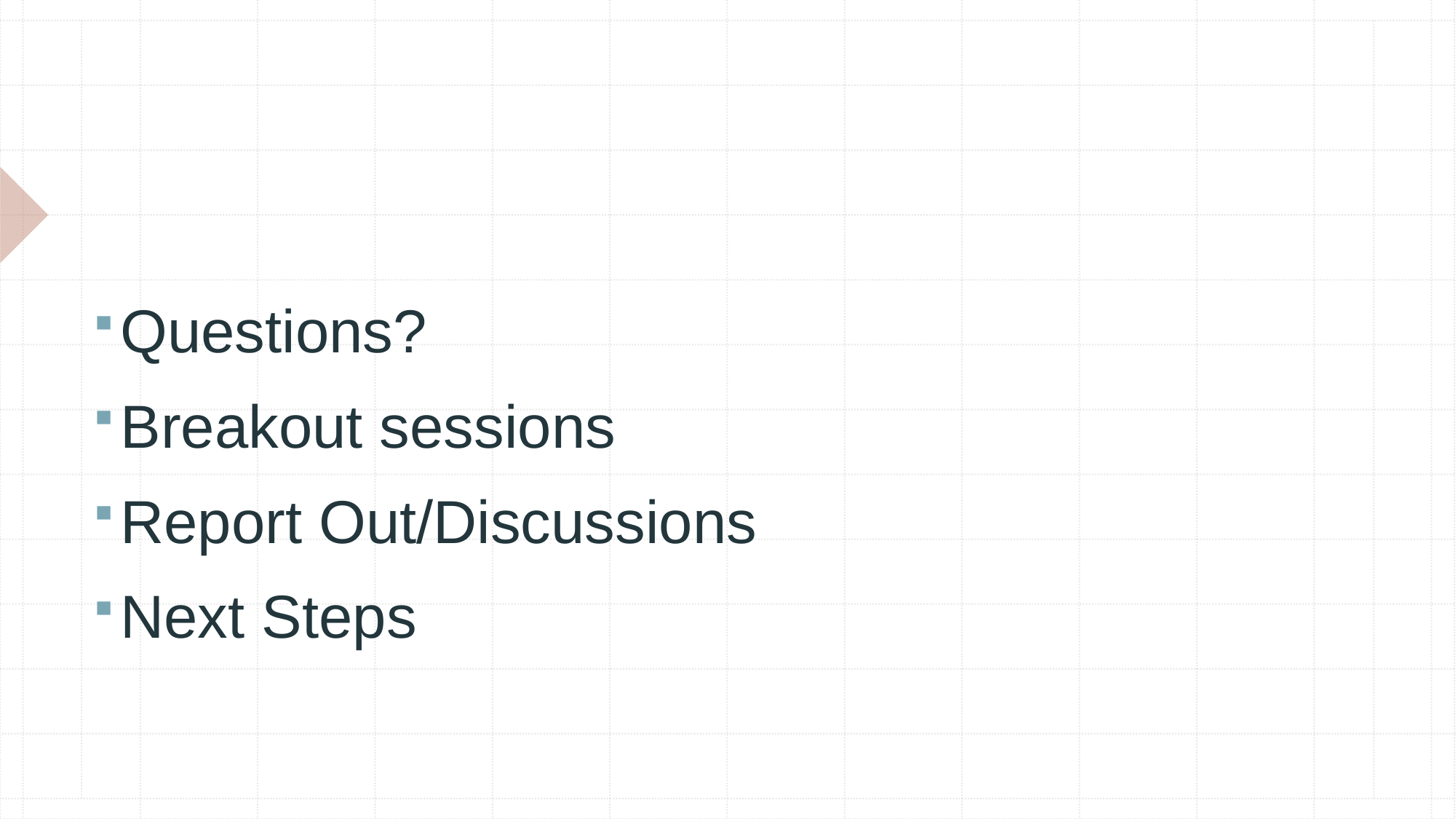

#
Questions?
Breakout sessions
Report Out/Discussions
Next Steps